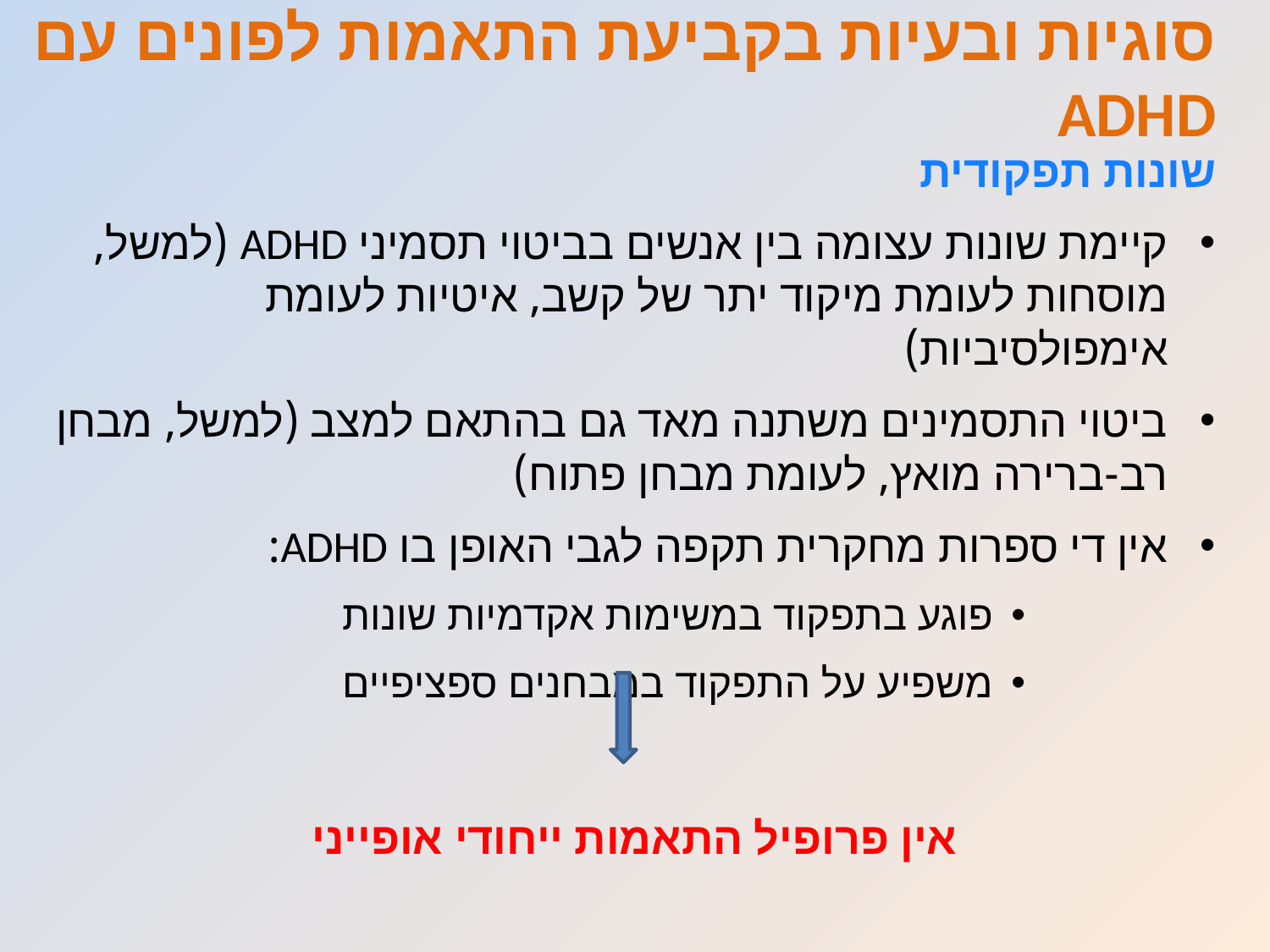

# סוגיות ובעיות בקביעת התאמות לפונים עם ADHD
שונות תפקודית
קיימת שונות עצומה בין אנשים בביטוי תסמיני ADHD (למשל, מוסחות לעומת מיקוד יתר של קשב, איטיות לעומת אימפולסיביות)
ביטוי התסמינים משתנה מאד גם בהתאם למצב (למשל, מבחן רב-ברירה מואץ, לעומת מבחן פתוח)
אין די ספרות מחקרית תקפה לגבי האופן בו ADHD:
פוגע בתפקוד במשימות אקדמיות שונות
משפיע על התפקוד במבחנים ספציפיים

אין פרופיל התאמות ייחודי אופייני